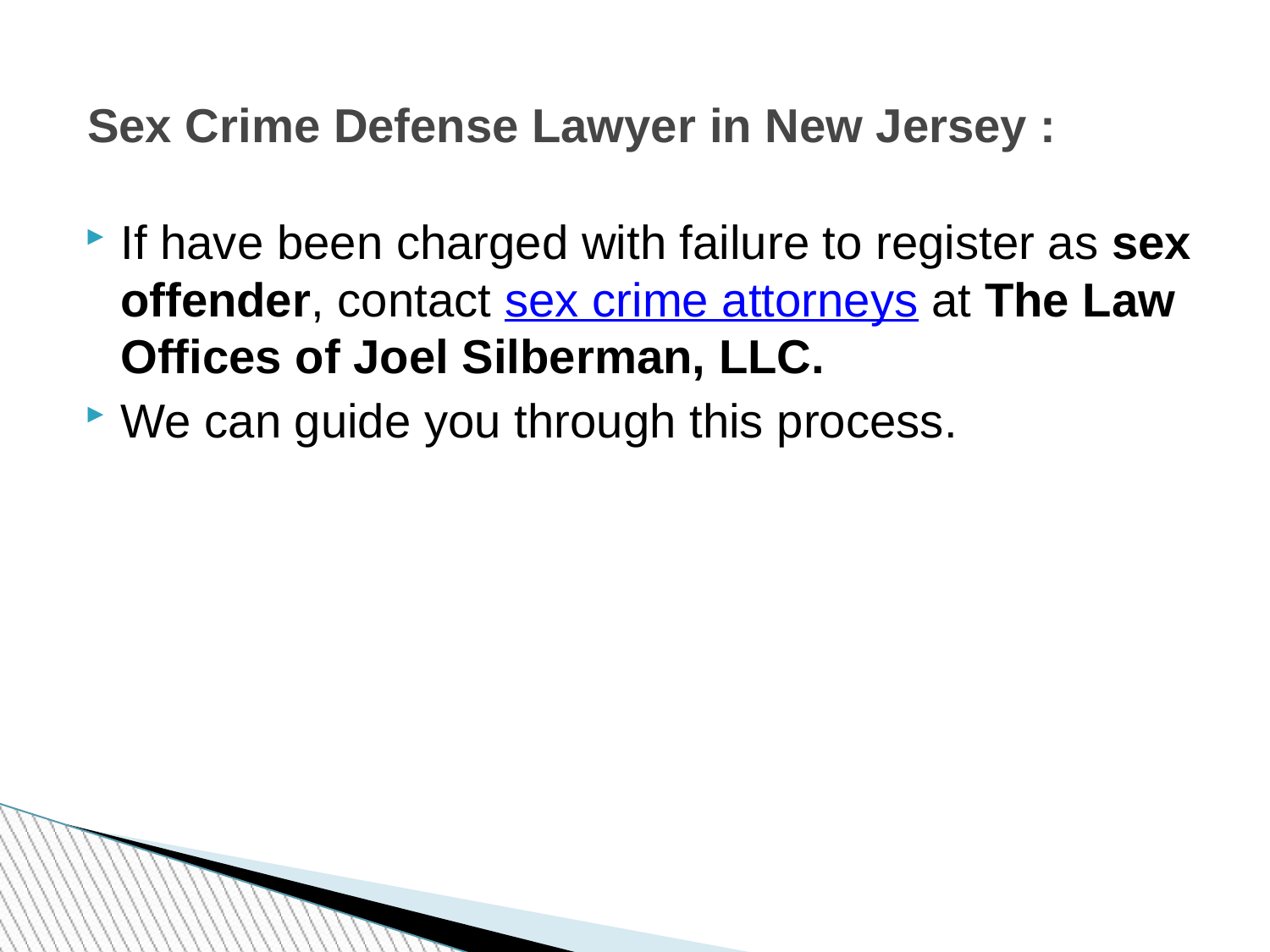

# Sex Crime Defense Lawyer in New Jersey :
If have been charged with failure to register as sex offender, contact sex crime attorneys at The Law Offices of Joel Silberman, LLC.
We can guide you through this process.